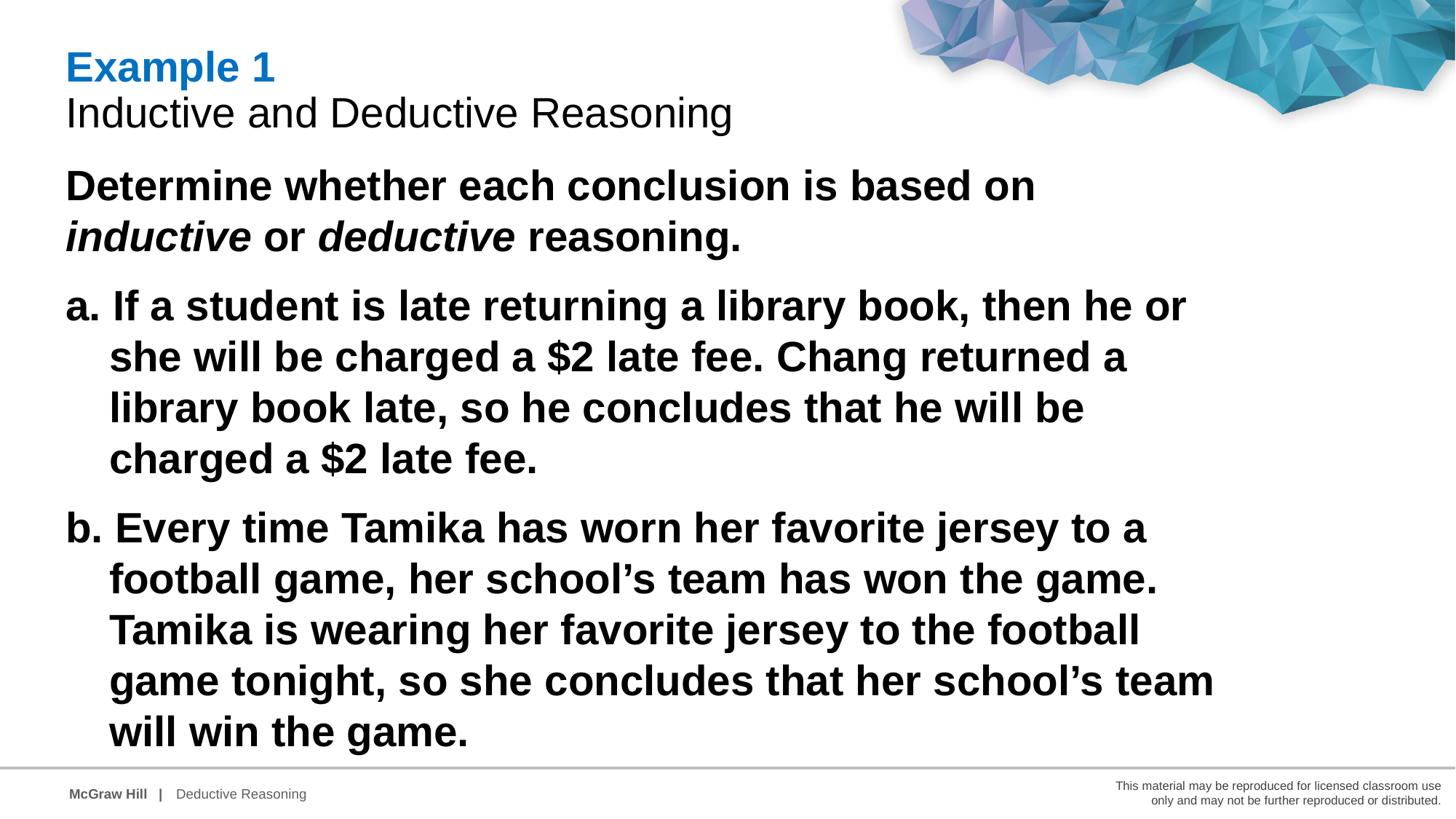

Example 1
Inductive and Deductive Reasoning
Determine whether each conclusion is based on inductive or deductive reasoning.
a. If a student is late returning a library book, then he or she will be charged a $2 late fee. Chang returned a library book late, so he concludes that he will be charged a $2 late fee.
b. Every time Tamika has worn her favorite jersey to a football game, her school’s team has won the game. Tamika is wearing her favorite jersey to the football game tonight, so she concludes that her school’s team will win the game.